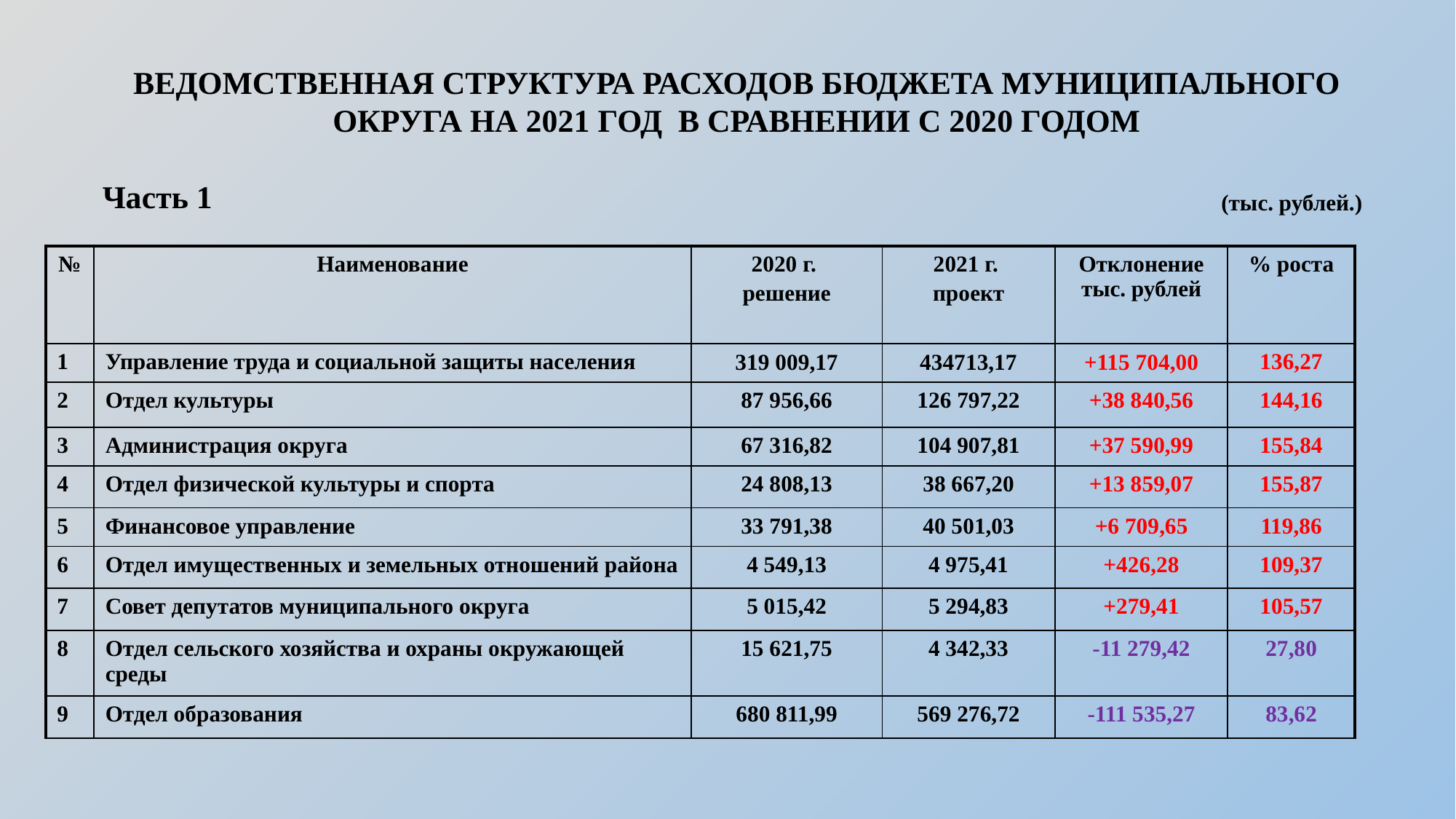

ВЕДОМСТВЕННАЯ СТРУКТУРА РАСХОДОВ БЮДЖЕТА МУНИЦИПАЛЬНОГО ОКРУГА НА 2021 ГОД  В СРАВНЕНИИ С 2020 ГОДОМ

Часть 1
(тыс. рублей.)
| № | Наименование | 2020 г. решение | 2021 г. проект | Отклонение тыс. рублей | % роста |
| --- | --- | --- | --- | --- | --- |
| 1 | Управление труда и социальной защиты населения | 319 009,17 | 434713,17 | +115 704,00 | 136,27 |
| 2 | Отдел культуры | 87 956,66 | 126 797,22 | +38 840,56 | 144,16 |
| 3 | Администрация округа | 67 316,82 | 104 907,81 | +37 590,99 | 155,84 |
| 4 | Отдел физической культуры и спорта | 24 808,13 | 38 667,20 | +13 859,07 | 155,87 |
| 5 | Финансовое управление | 33 791,38 | 40 501,03 | +6 709,65 | 119,86 |
| 6 | Отдел имущественных и земельных отношений района | 4 549,13 | 4 975,41 | +426,28 | 109,37 |
| 7 | Совет депутатов муниципального округа | 5 015,42 | 5 294,83 | +279,41 | 105,57 |
| 8 | Отдел сельского хозяйства и охраны окружающей среды | 15 621,75 | 4 342,33 | -11 279,42 | 27,80 |
| 9 | Отдел образования | 680 811,99 | 569 276,72 | -111 535,27 | 83,62 |